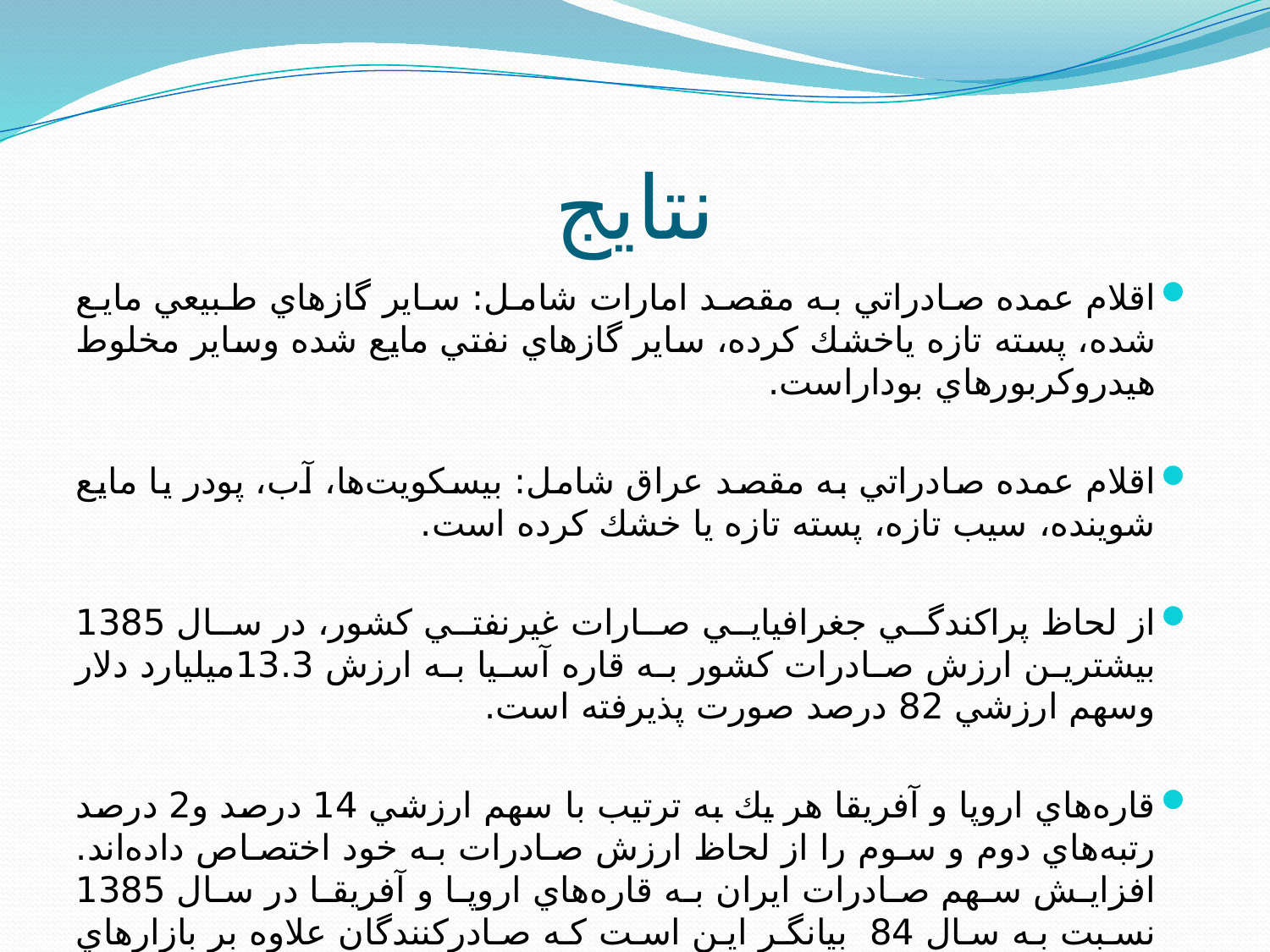

# نتایج
اقلام عمده صادراتي به مقصد امارات شامل: ساير گازهاي طبيعي مايع شده، پسته تازه ياخشك كرده، ساير گازهاي نفتي مايع شده وساير مخلوط هيدروكربورهاي بوداراست.

اقلام عمده صادراتي به مقصد عراق شامل: بيسكويت‌ها، آب، پودر يا مايع شوينده، سيب تازه، پسته تازه يا خشك كرده است.

از لحاظ پراکندگي جغرافيايي صارات غيرنفتي کشور، در سال 1385 بيشترين ارزش صادرات کشور به قاره آسيا به ارزش 13.3ميليارد دلار وسهم ارزشي 82 درصد صورت پذيرفته است.

قاره‌هاي اروپا و آفريقا هر يك به ترتيب با سهم ارزشي 14 درصد و2 درصد رتبه‌هاي دوم و سوم را از لحاظ ارزش صادرات به خود اختصاص داده‌اند. افزايش سهم صادرات ايران به قاره‌هاي اروپا و آفريقا در سال 1385 نسبت به سال 84  بيانگر اين است كه صادركنندگان علاوه بر بازارهاي سنتي اهتمام ويژه‌اي جهت توسعه بازارهاي خود داشته‌اند.